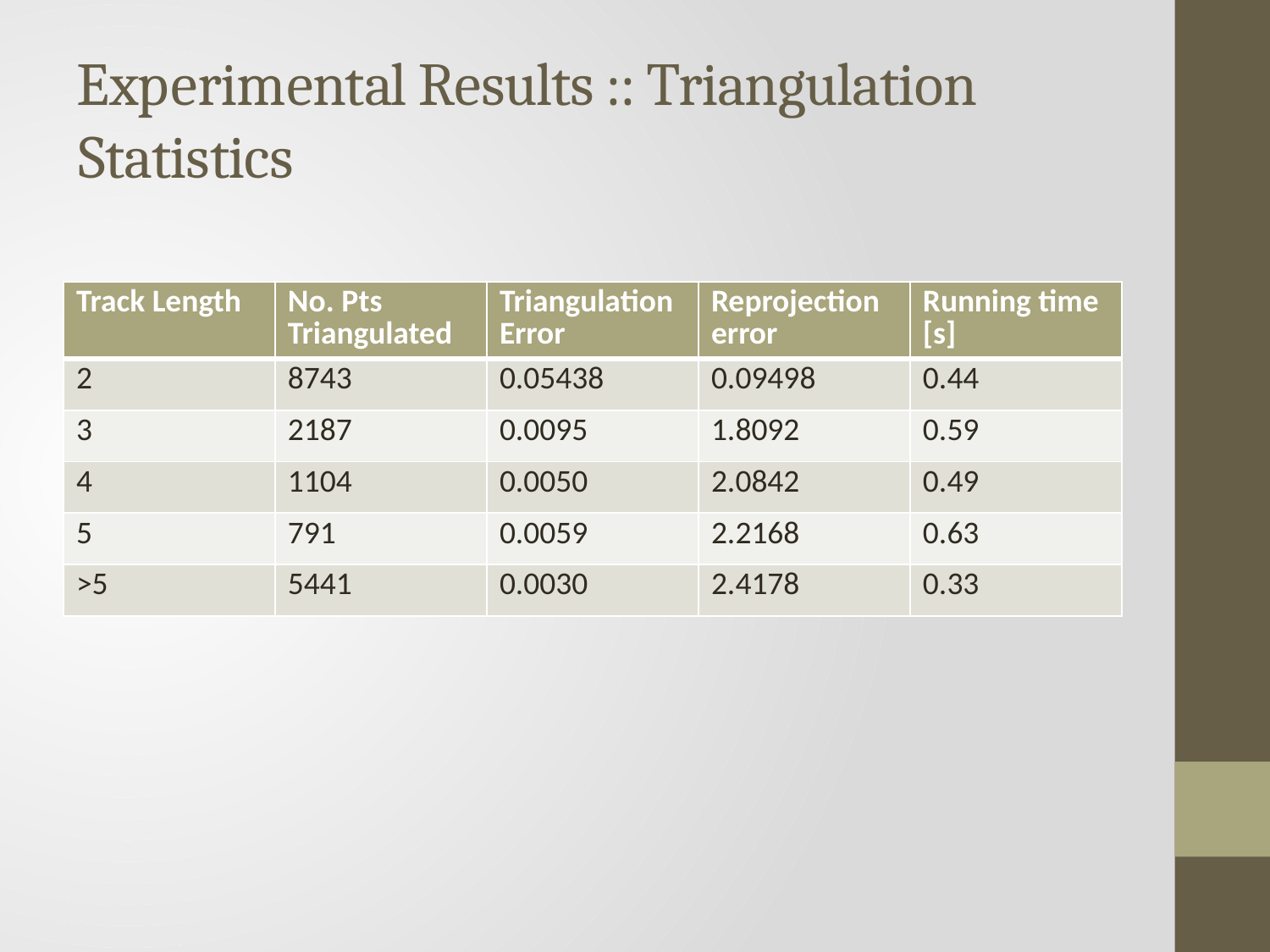

# Experimental Results :: Triangulation Statistics
| Track Length | No. Pts Triangulated | Triangulation Error | Reprojection error | Running time [s] |
| --- | --- | --- | --- | --- |
| 2 | 8743 | 0.05438 | 0.09498 | 0.44 |
| 3 | 2187 | 0.0095 | 1.8092 | 0.59 |
| 4 | 1104 | 0.0050 | 2.0842 | 0.49 |
| 5 | 791 | 0.0059 | 2.2168 | 0.63 |
| >5 | 5441 | 0.0030 | 2.4178 | 0.33 |